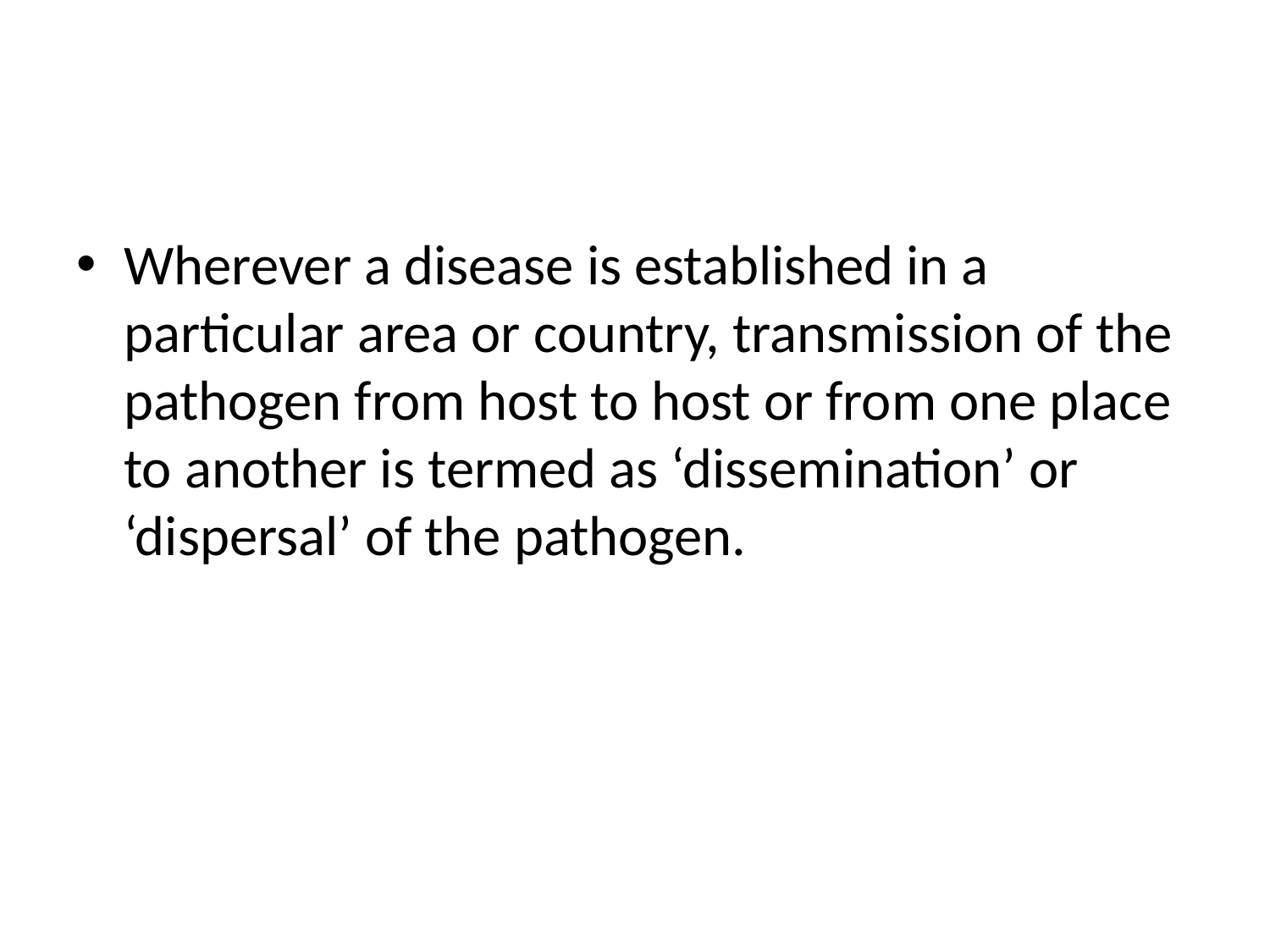

#
Wherever a disease is established in a particular area or country, transmission of the pathogen from host to host or from one place to another is termed as ‘dissemination’ or ‘dispersal’ of the pathogen.